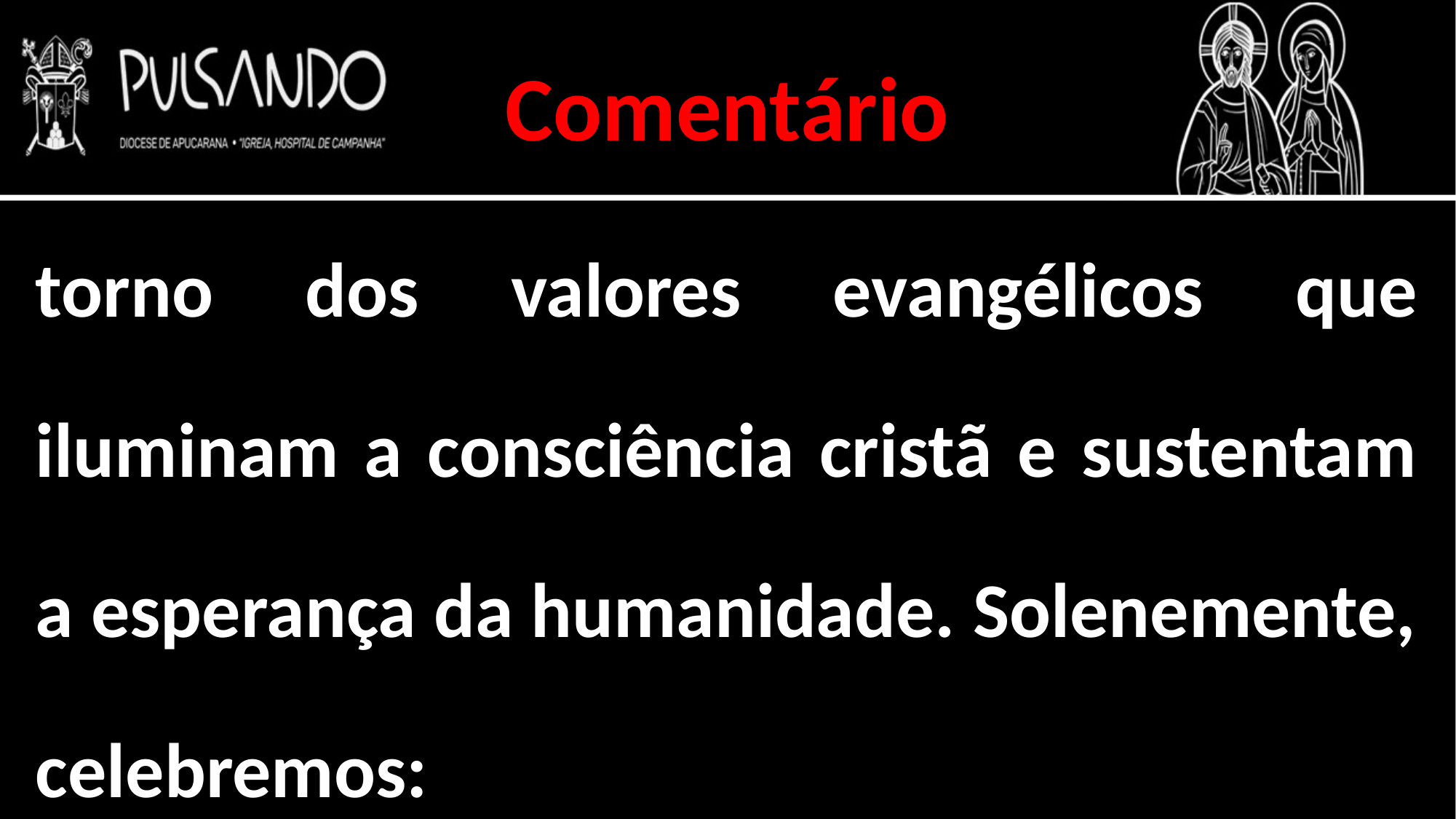

Comentário
torno dos valores evangélicos que iluminam a consciência cristã e sustentam a esperança da humanidade. Solenemente, celebremos: